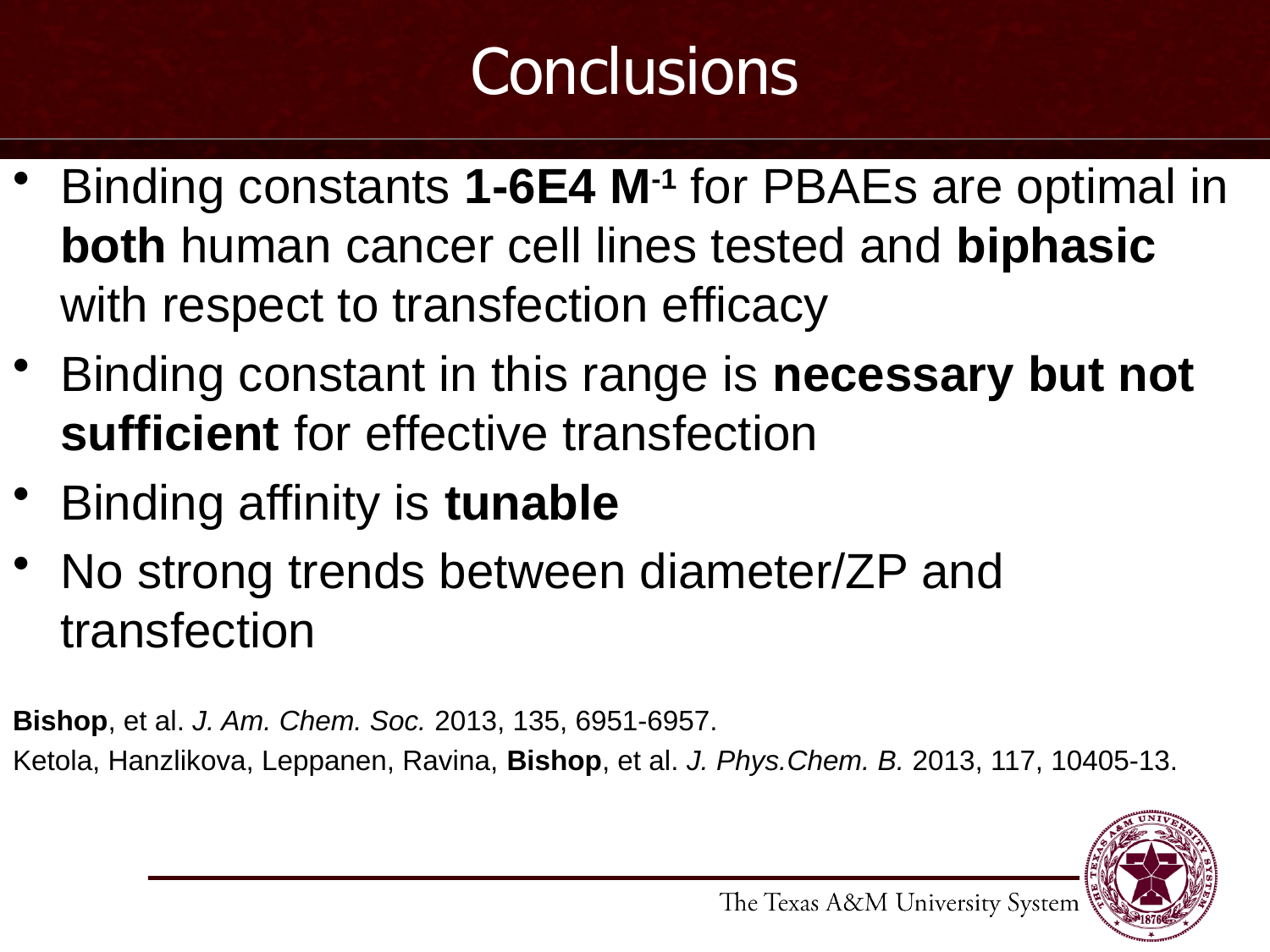

# Conclusions
Binding constants 1-6E4 M-1 for PBAEs are optimal in both human cancer cell lines tested and biphasic with respect to transfection efficacy
Binding constant in this range is necessary but not sufficient for effective transfection
Binding affinity is tunable
No strong trends between diameter/ZP and transfection

Bishop, et al. J. Am. Chem. Soc. 2013, 135, 6951-6957.
Ketola, Hanzlikova, Leppanen, Ravina, Bishop, et al. J. Phys.Chem. B. 2013, 117, 10405-13.